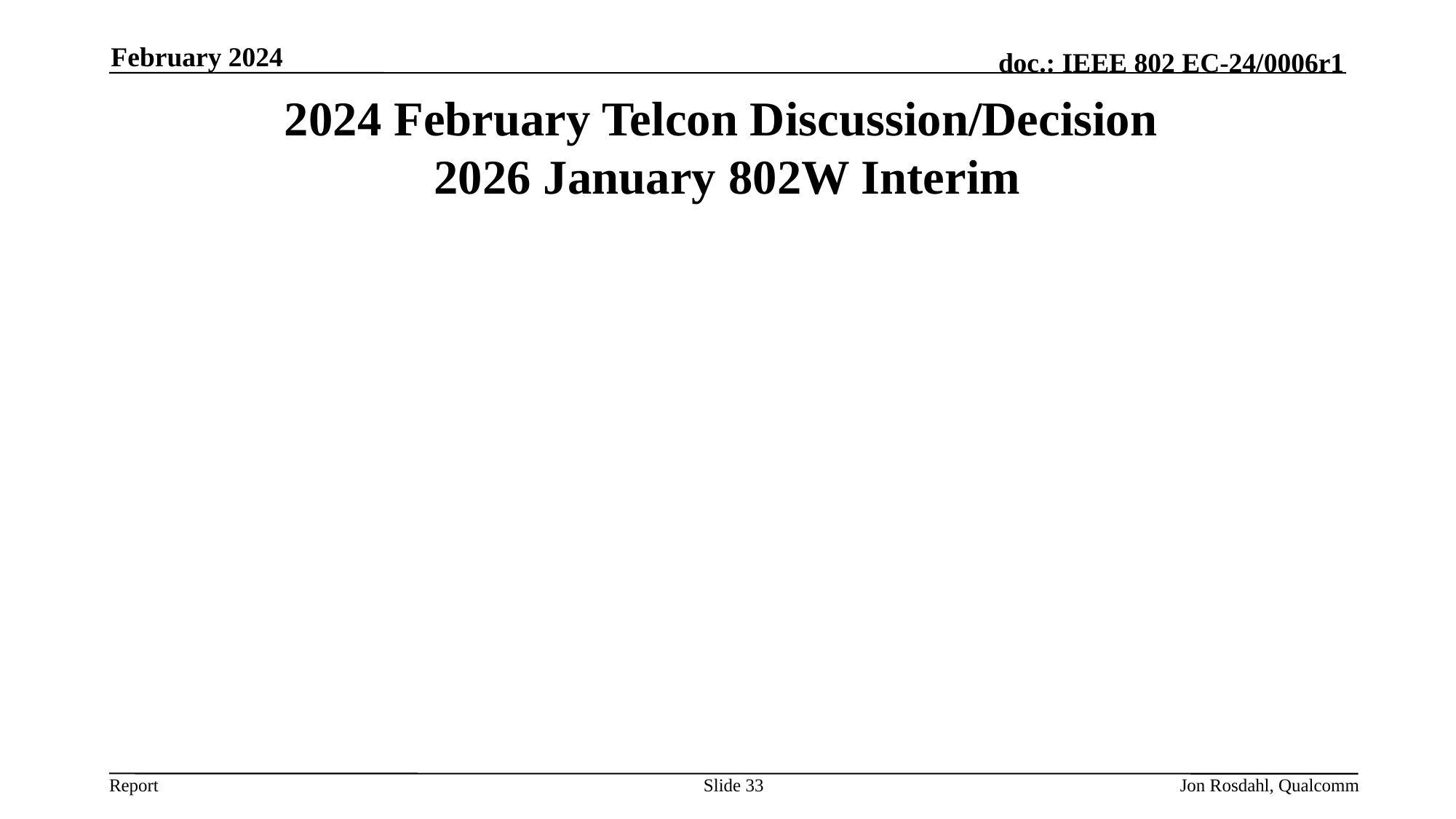

February 2024
# 2024 February Telcon Discussion/Decision 2026 January 802W Interim

Slide 33
Jon Rosdahl, Qualcomm